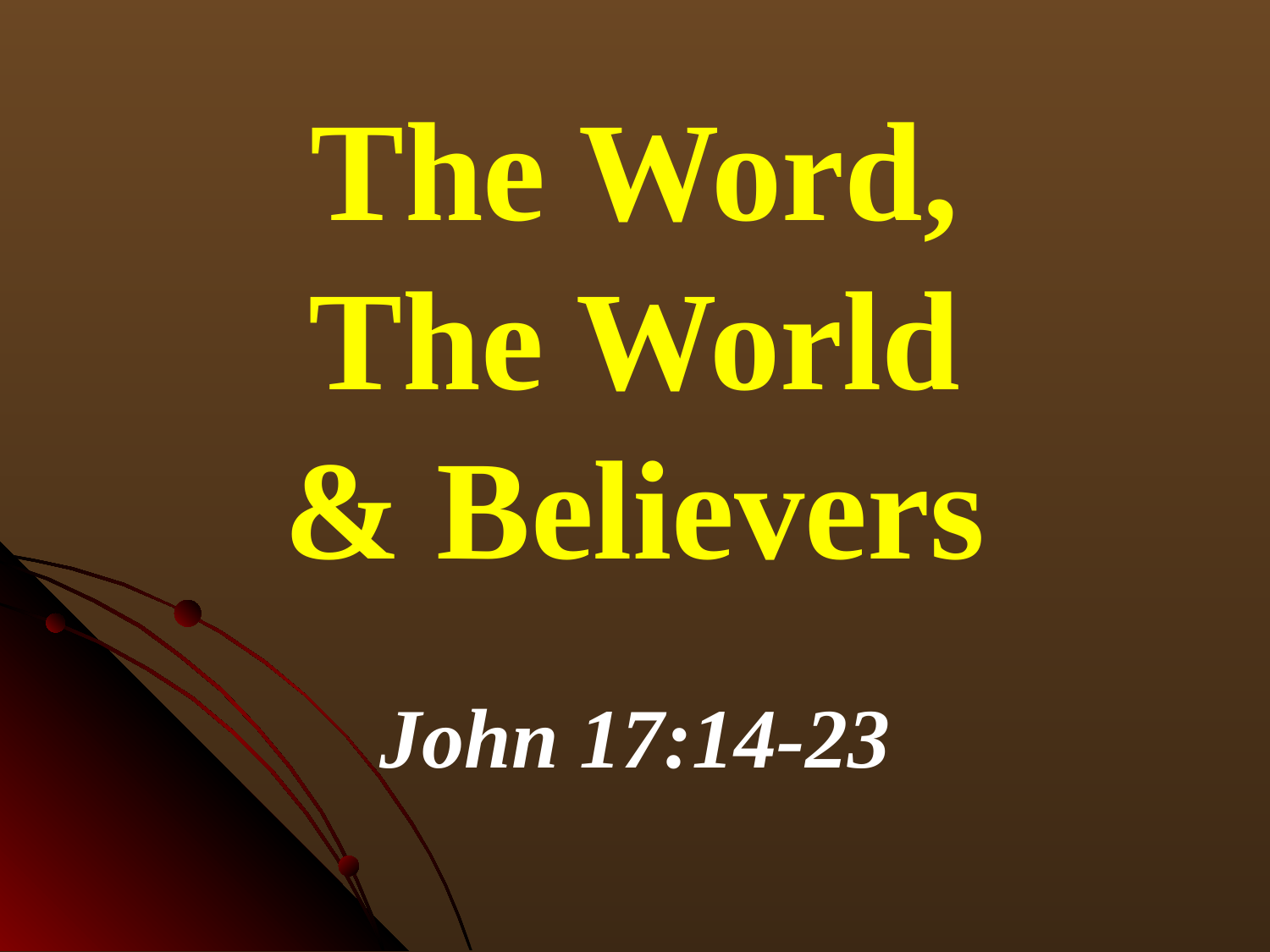

# The Word, The World & Believers
John 17:14-23